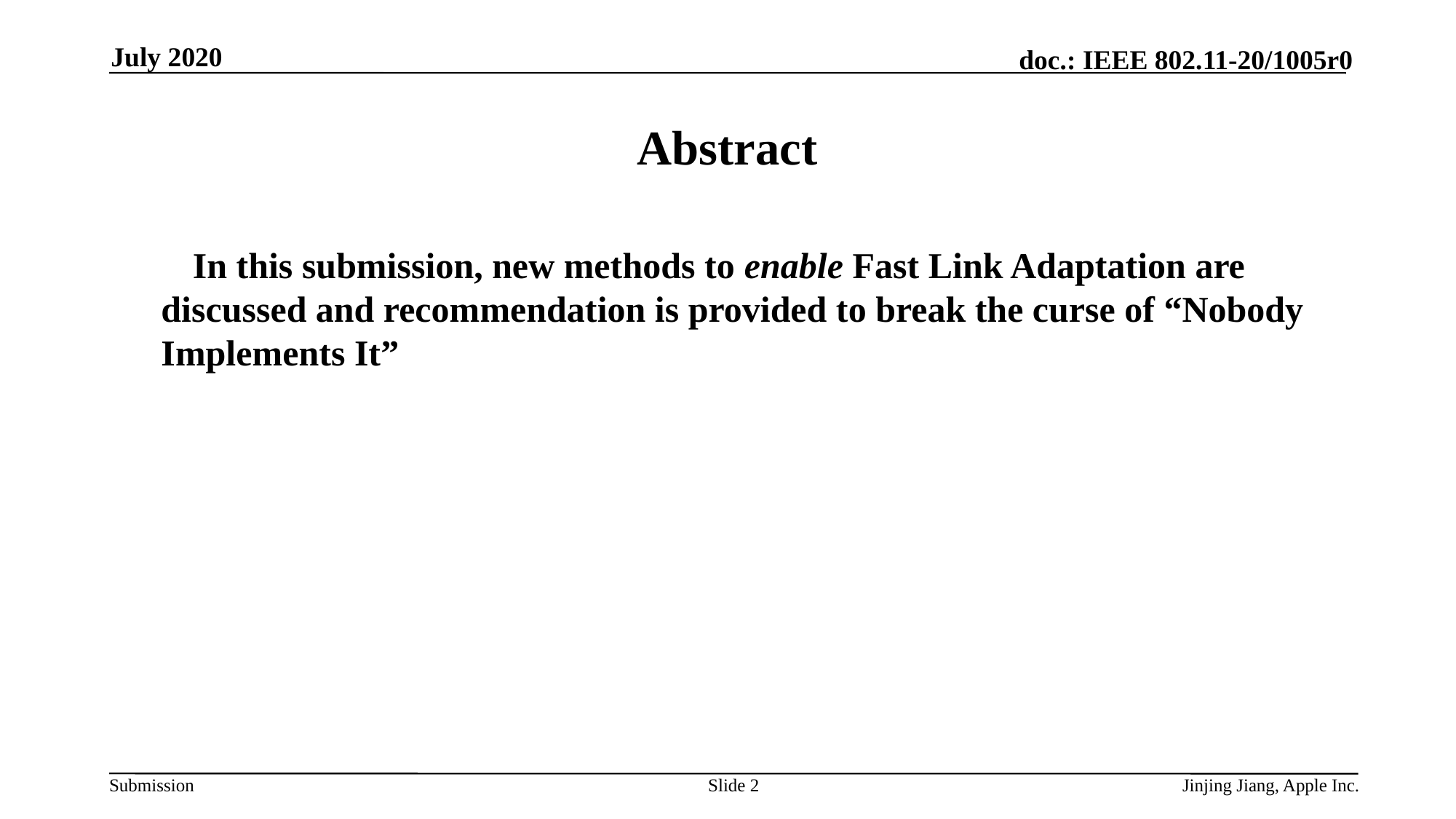

July 2020
# Abstract
        In this submission, new methods to enable Fast Link Adaptation are discussed and recommendation is provided to break the curse of “Nobody Implements It”
Slide 2
Jinjing Jiang, Apple Inc.